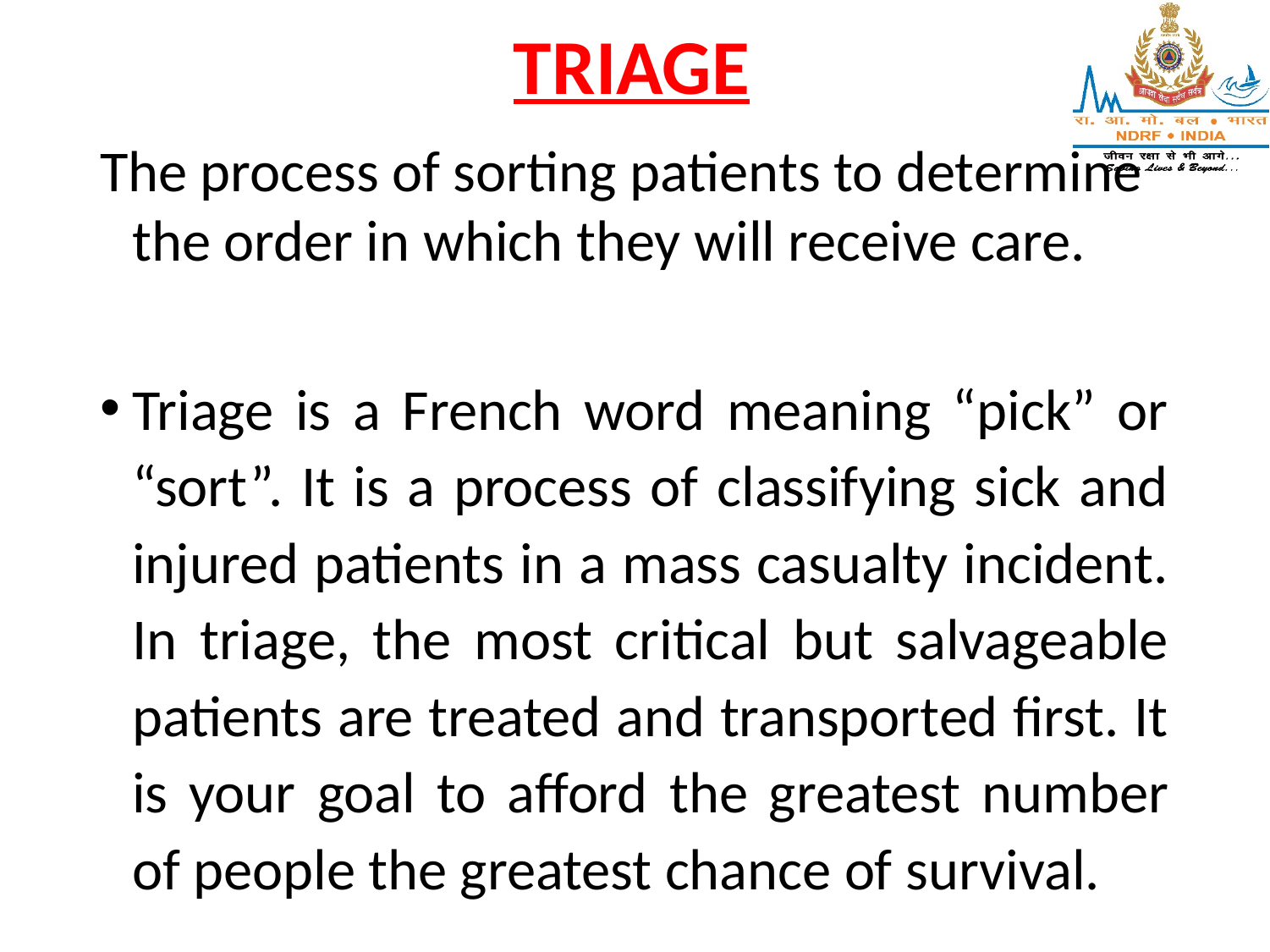

# TRIAGE
The process of sorting patients to determine the order in which they will receive care.

Triage is a French word meaning “pick” or “sort”. It is a process of classifying sick and injured patients in a mass casualty incident. In triage, the most critical but salvageable patients are treated and transported first. It is your goal to afford the greatest number of people the greatest chance of survival.